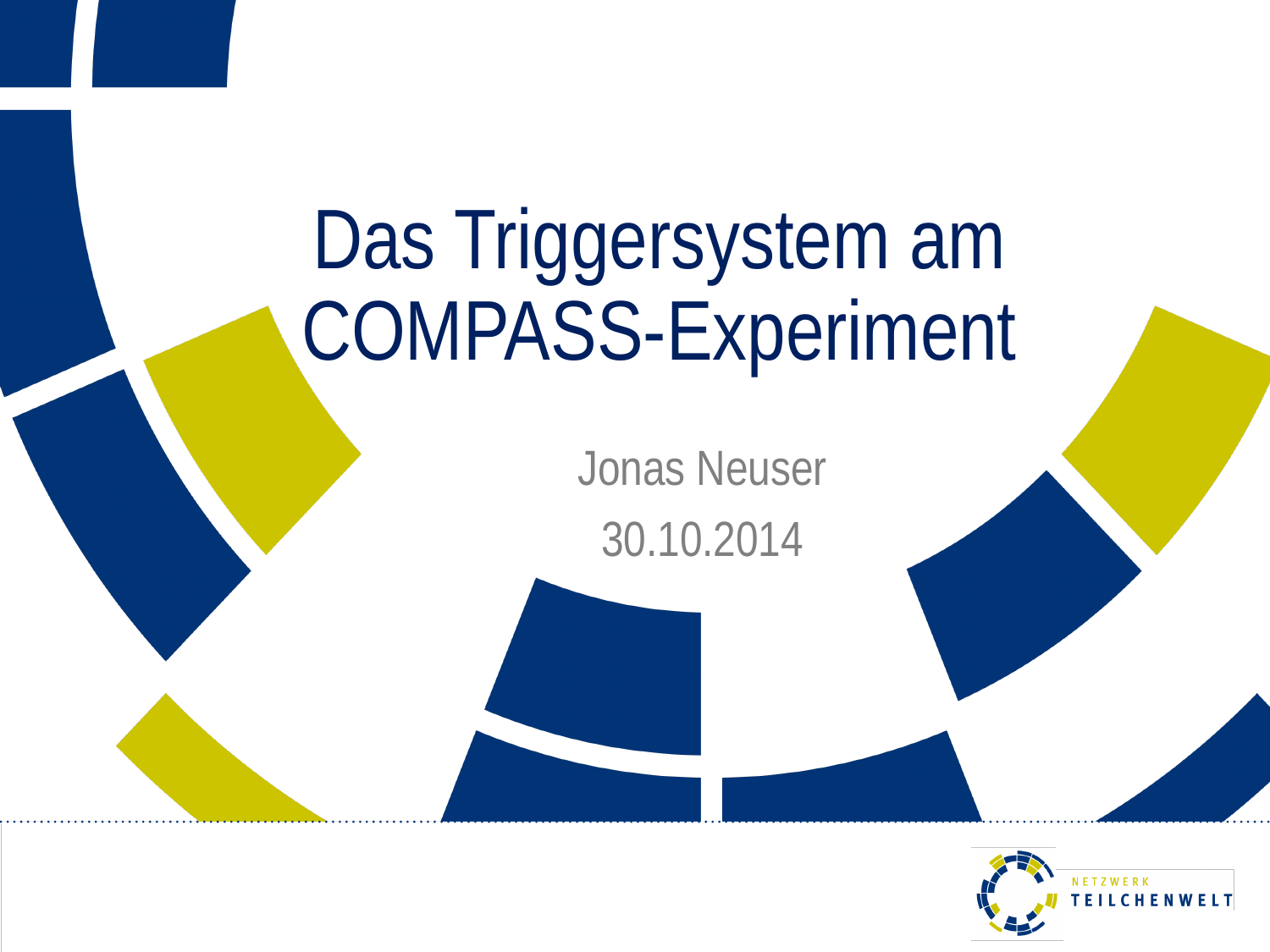

# Das Triggersystem am COMPASS-Experiment
Jonas Neuser
30.10.2014